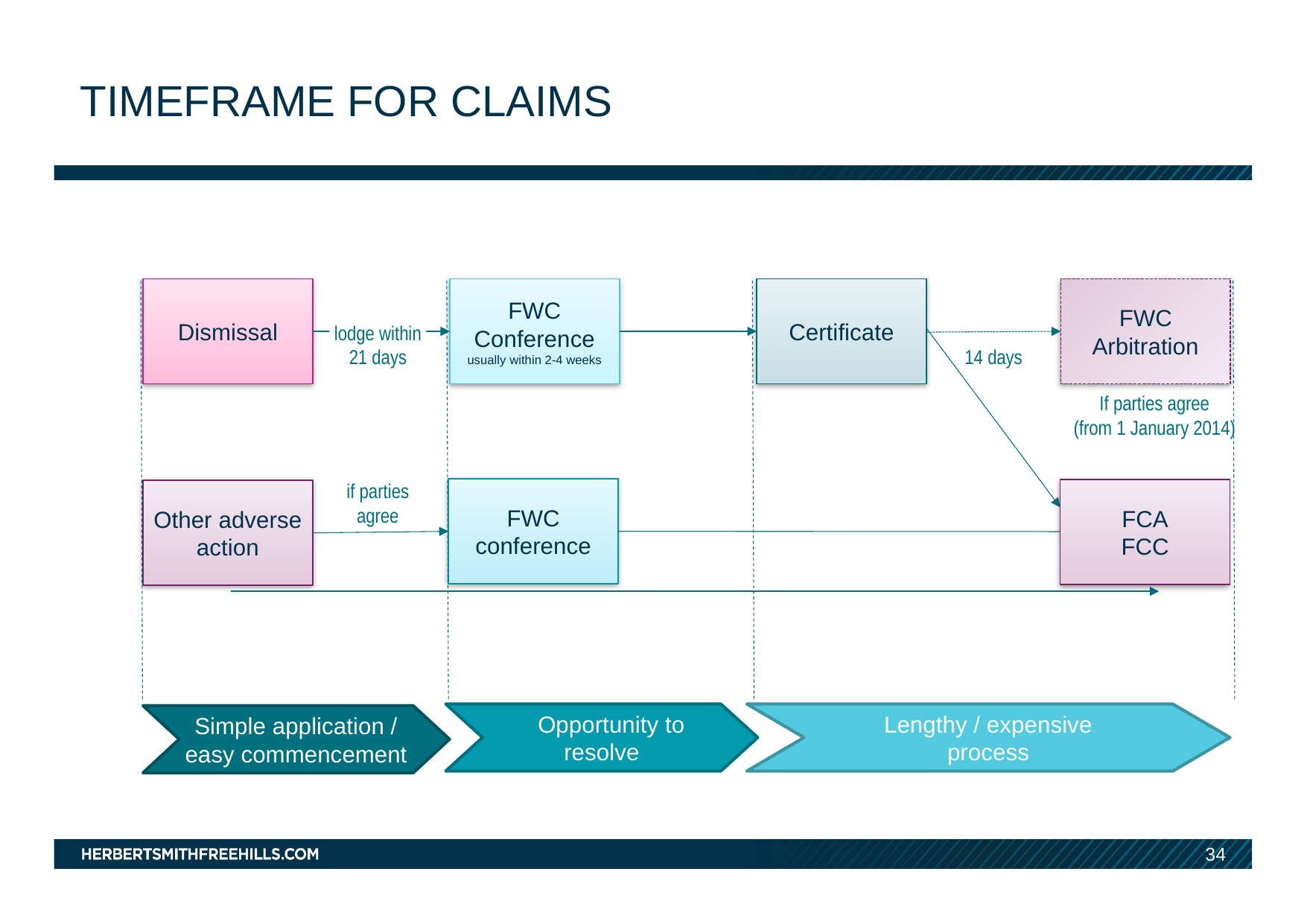

# Timeframe for claims
Dismissal
FWC Conference
usually within 2-4 weeks
Certificate
FWC
Arbitration

lodge within
21 days
14 days
If parties agree
(from 1 January 2014)
if parties
agree
FWC conference
FCA
FCC
Other adverse action
   Opportunity to resolve
Lengthy / expensive
process
Simple application /
easy commencement